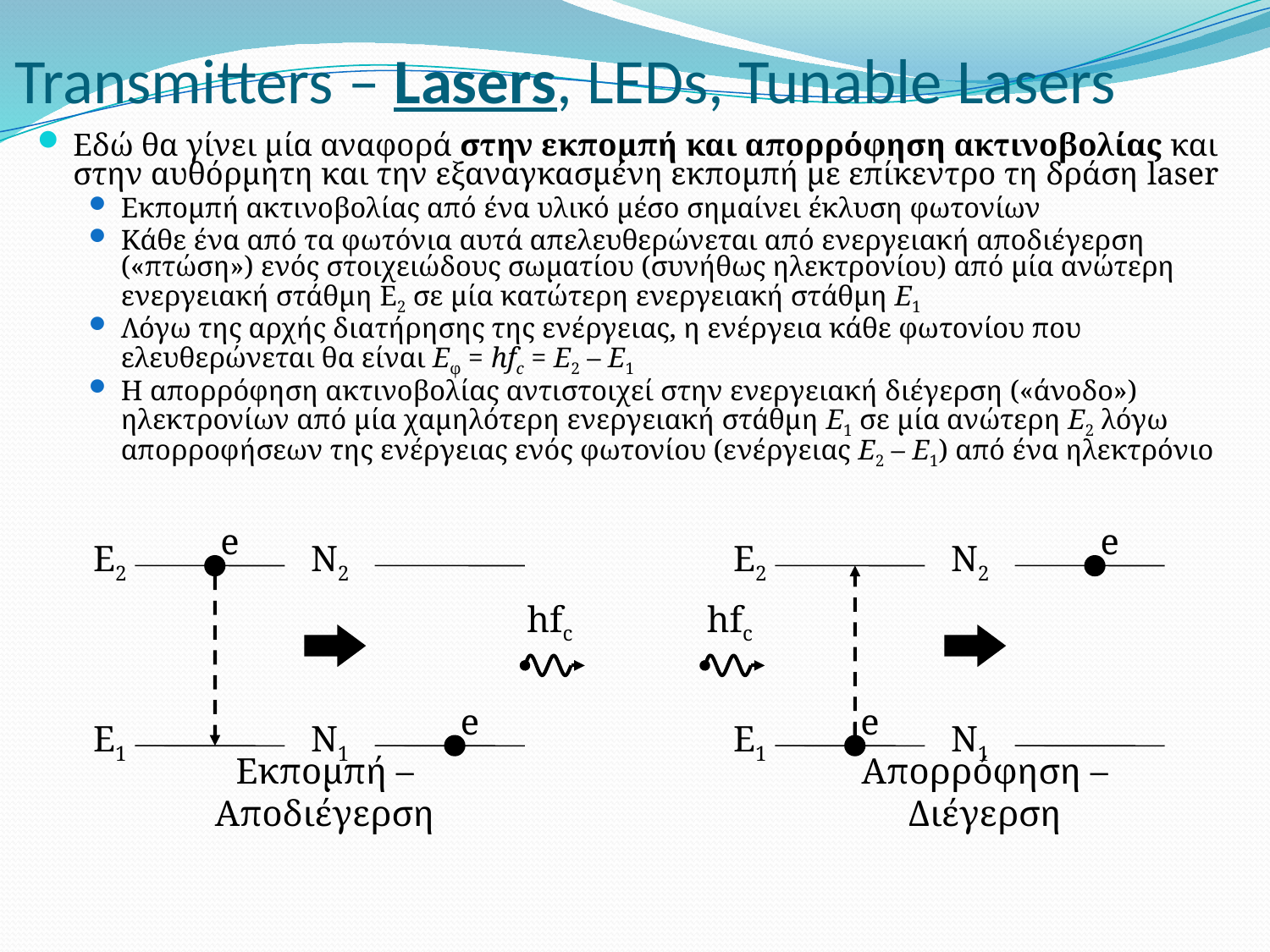

# Transmitters – Lasers, LEDs, Tunable Lasers
Εδώ θα γίνει μία αναφορά στην εκπομπή και απορρόφηση ακτινοβολίας και στην αυθόρμητη και την εξαναγκασμένη εκπομπή με επίκεντρο τη δράση laser
Εκπομπή ακτινοβολίας από ένα υλικό μέσο σημαίνει έκλυση φωτονίων
Κάθε ένα από τα φωτόνια αυτά απελευθερώνεται από ενεργειακή αποδιέγερση («πτώση») ενός στοιχειώδους σωματίου (συνήθως ηλεκτρονίου) από μία ανώτερη ενεργειακή στάθμη E2 σε μία κατώτερη ενεργειακή στάθμη E1
Λόγω της αρχής διατήρησης της ενέργειας, η ενέργεια κάθε φωτονίου που ελευθερώνεται θα είναι Eφ = hfc = E2 – E1
Η απορρόφηση ακτινοβολίας αντιστοιχεί στην ενεργειακή διέγερση («άνοδο») ηλεκτρονίων από μία χαμηλότερη ενεργειακή στάθμη E1 σε μία ανώτερη E2 λόγω απορροφήσεων της ενέργειας ενός φωτονίου (ενέργειας E2 – E1) από ένα ηλεκτρόνιο
e
e
E2
N2
E2
N2

hfc
hfc

e
e
E1
N1
E1
N1

Εκπομπή – Αποδιέγερση
Απορρόφηση – Διέγερση